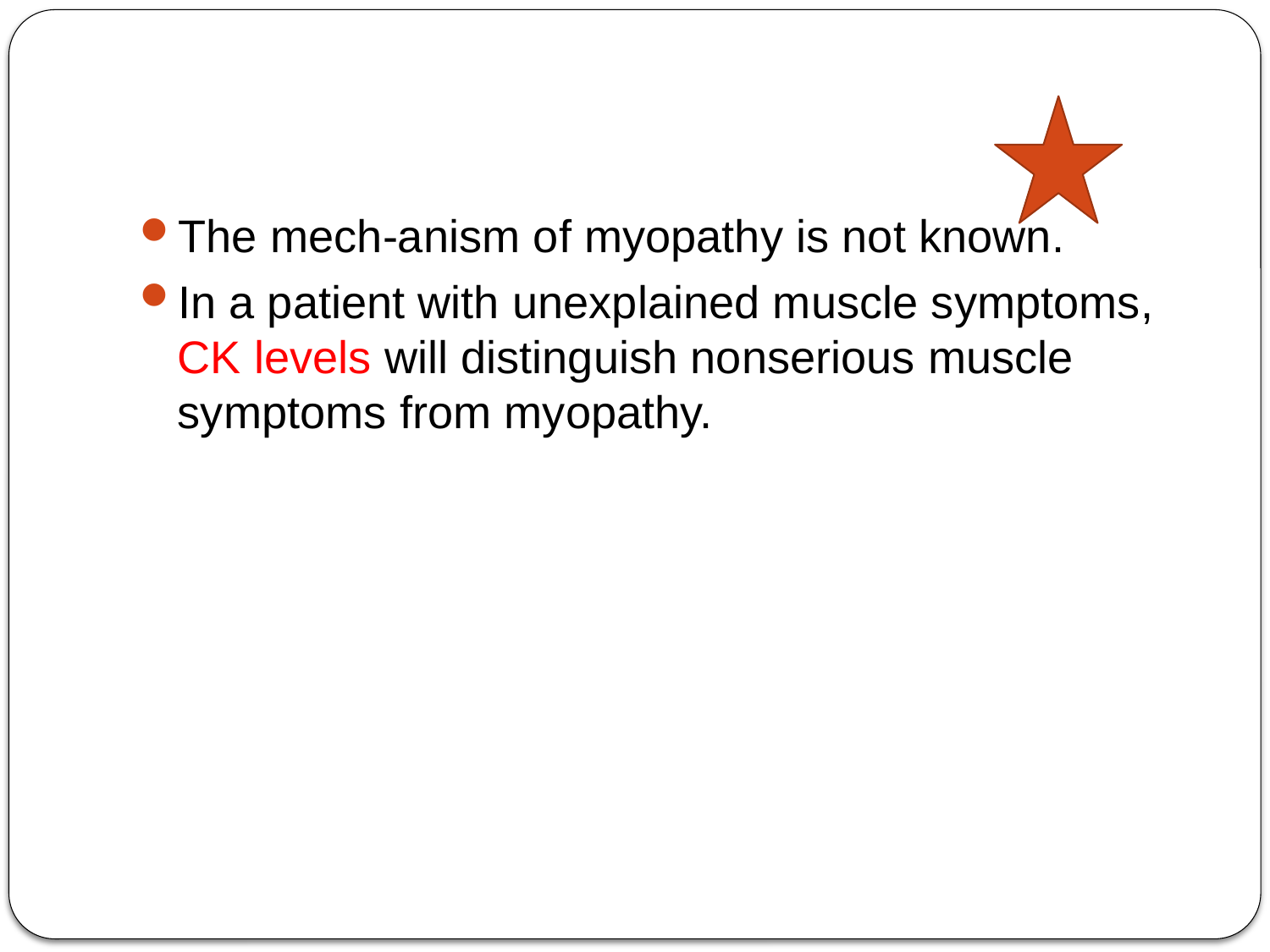

#

The mech-anism of myopathy is not known.
In a patient with unexplained muscle symptoms, CK levels will distinguish nonserious muscle symptoms from myopathy.